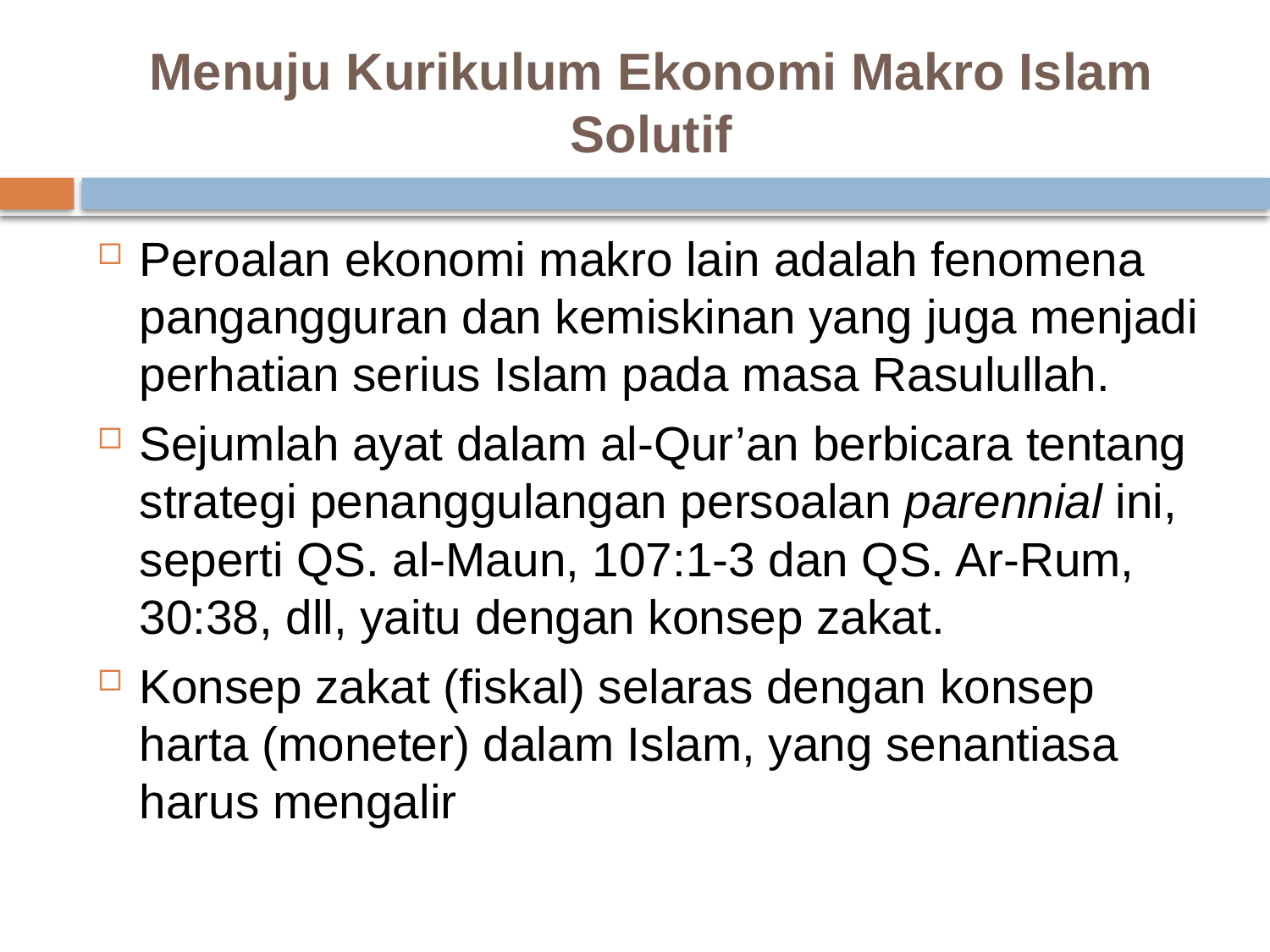

# Menuju Kurikulum Ekonomi Makro Islam Solutif
Peroalan ekonomi makro lain adalah fenomena pangangguran dan kemiskinan yang juga menjadi perhatian serius Islam pada masa Rasulullah.
Sejumlah ayat dalam al-Qur’an berbicara tentang strategi penanggulangan persoalan parennial ini, seperti QS. al-Maun, 107:1-3 dan QS. Ar-Rum, 30:38, dll, yaitu dengan konsep zakat.
Konsep zakat (fiskal) selaras dengan konsep harta (moneter) dalam Islam, yang senantiasa harus mengalir